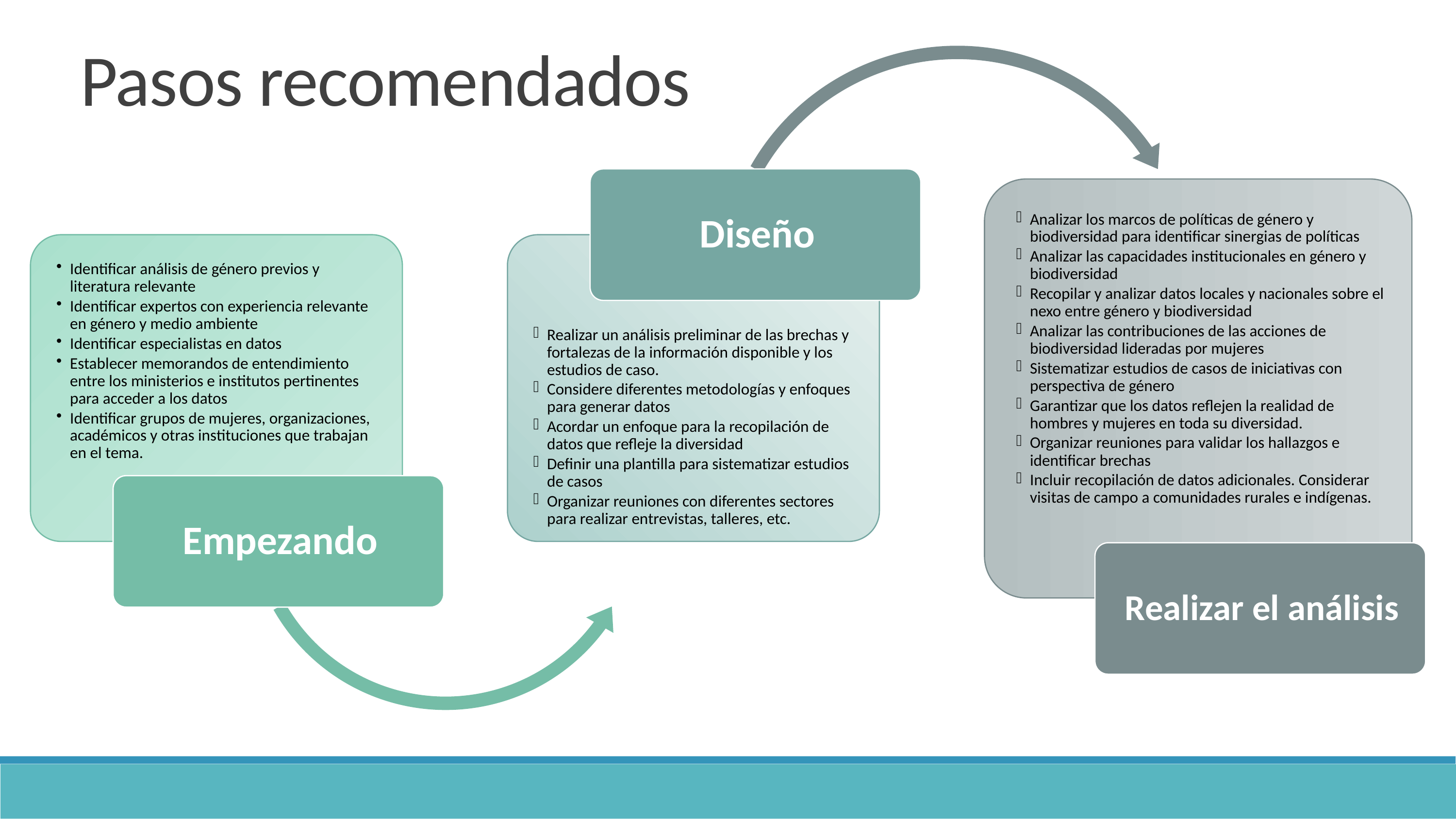

Pasos recomendados
Identificar análisis de género previos y literatura relevante
Identificar expertos con experiencia relevante en género y medio ambiente
Identificar especialistas en datos
Establecer memorandos de entendimiento entre los ministerios e institutos pertinentes para acceder a los datos
Identificar grupos de mujeres, organizaciones, académicos y otras instituciones que trabajan en el tema.
Empezando
Realizar un análisis preliminar de las brechas y fortalezas de la información disponible y los estudios de caso.
Considere diferentes metodologías y enfoques para generar datos
Acordar un enfoque para la recopilación de datos que refleje la diversidad
Definir una plantilla para sistematizar estudios de casos
Organizar reuniones con diferentes sectores para realizar entrevistas, talleres, etc.
Diseño
Analizar los marcos de políticas de género y biodiversidad para identificar sinergias de políticas
Analizar las capacidades institucionales en género y biodiversidad
Recopilar y analizar datos locales y nacionales sobre el nexo entre género y biodiversidad
Analizar las contribuciones de las acciones de biodiversidad lideradas por mujeres
Sistematizar estudios de casos de iniciativas con perspectiva de género
Garantizar que los datos reflejen la realidad de hombres y mujeres en toda su diversidad.
Organizar reuniones para validar los hallazgos e identificar brechas
Incluir recopilación de datos adicionales. Considerar visitas de campo a comunidades rurales e indígenas.
Realizar el análisis